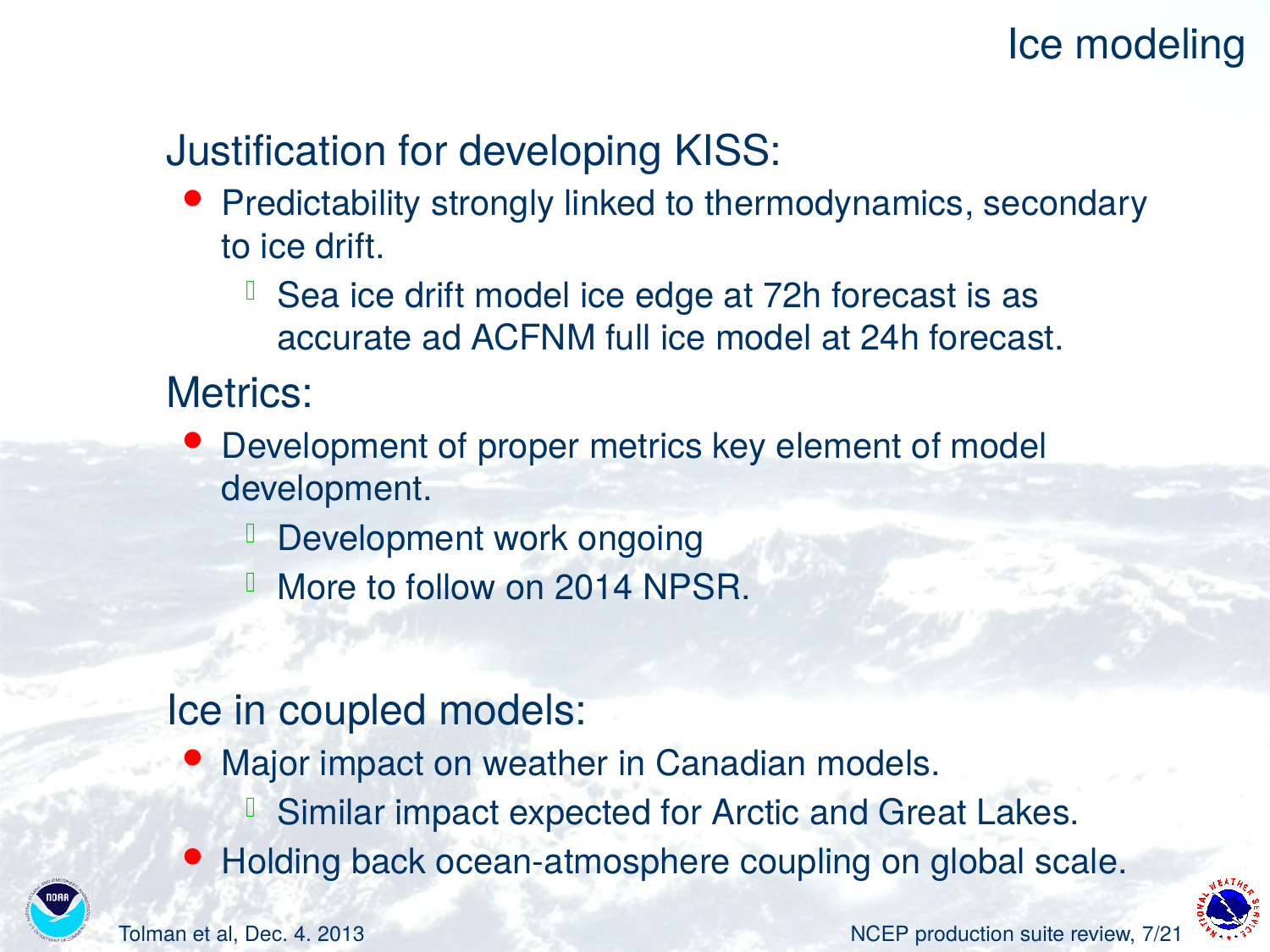

# Ice modeling
Justification for developing KISS:
Predictability strongly linked to thermodynamics, secondary to ice drift.
Sea ice drift model ice edge at 72h forecast is as accurate ad ACFNM full ice model at 24h forecast.
Metrics:
Development of proper metrics key element of model development.
Development work ongoing
More to follow on 2014 NPSR.

Ice in coupled models:
Major impact on weather in Canadian models.
Similar impact expected for Arctic and Great Lakes.
Holding back ocean-atmosphere coupling on global scale.